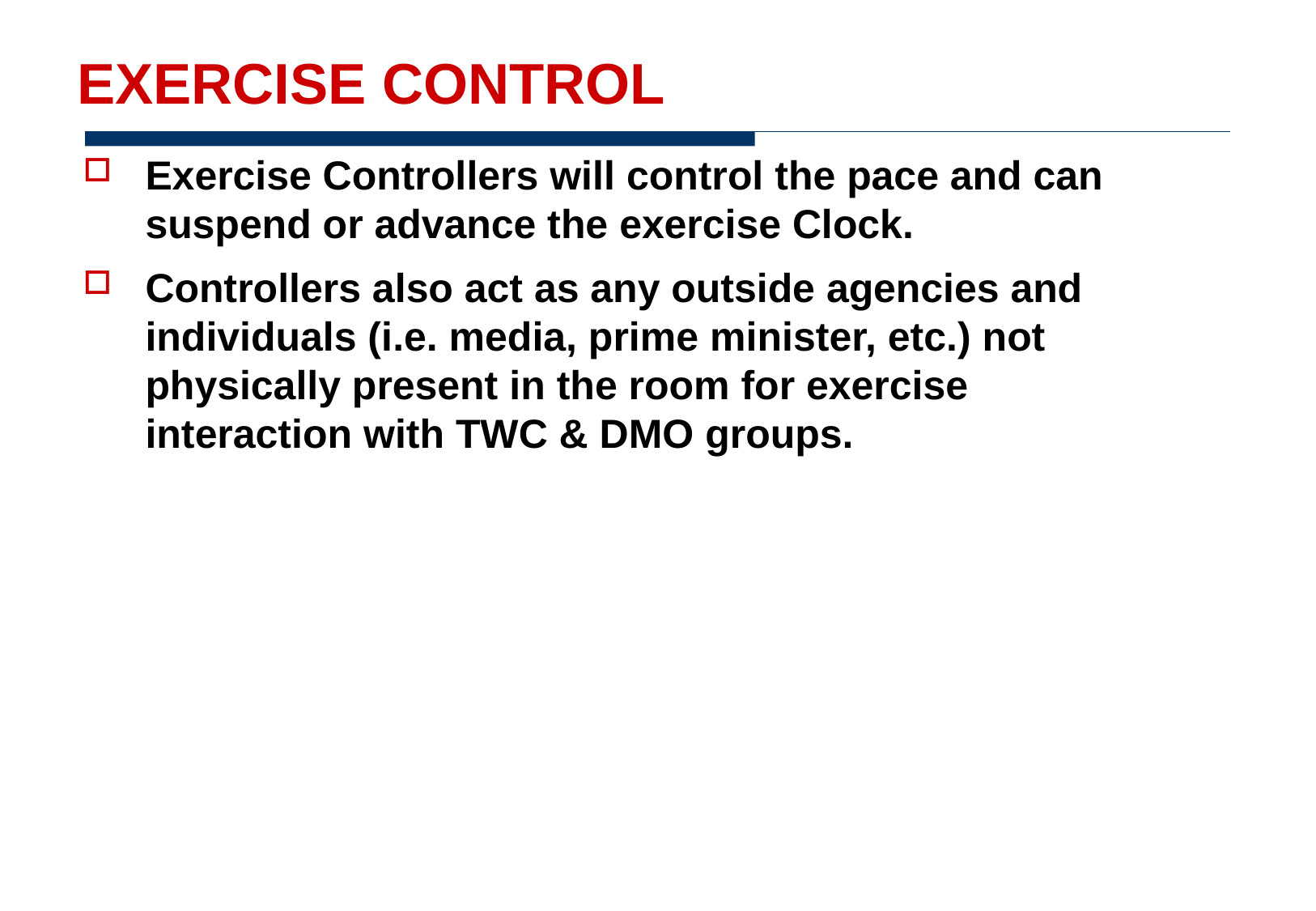

# EXERCISE CONTROL
Exercise Controllers will control the pace and can suspend or advance the exercise Clock.
Controllers also act as any outside agencies and individuals (i.e. media, prime minister, etc.) not physically present in the room for exercise interaction with TWC & DMO groups.